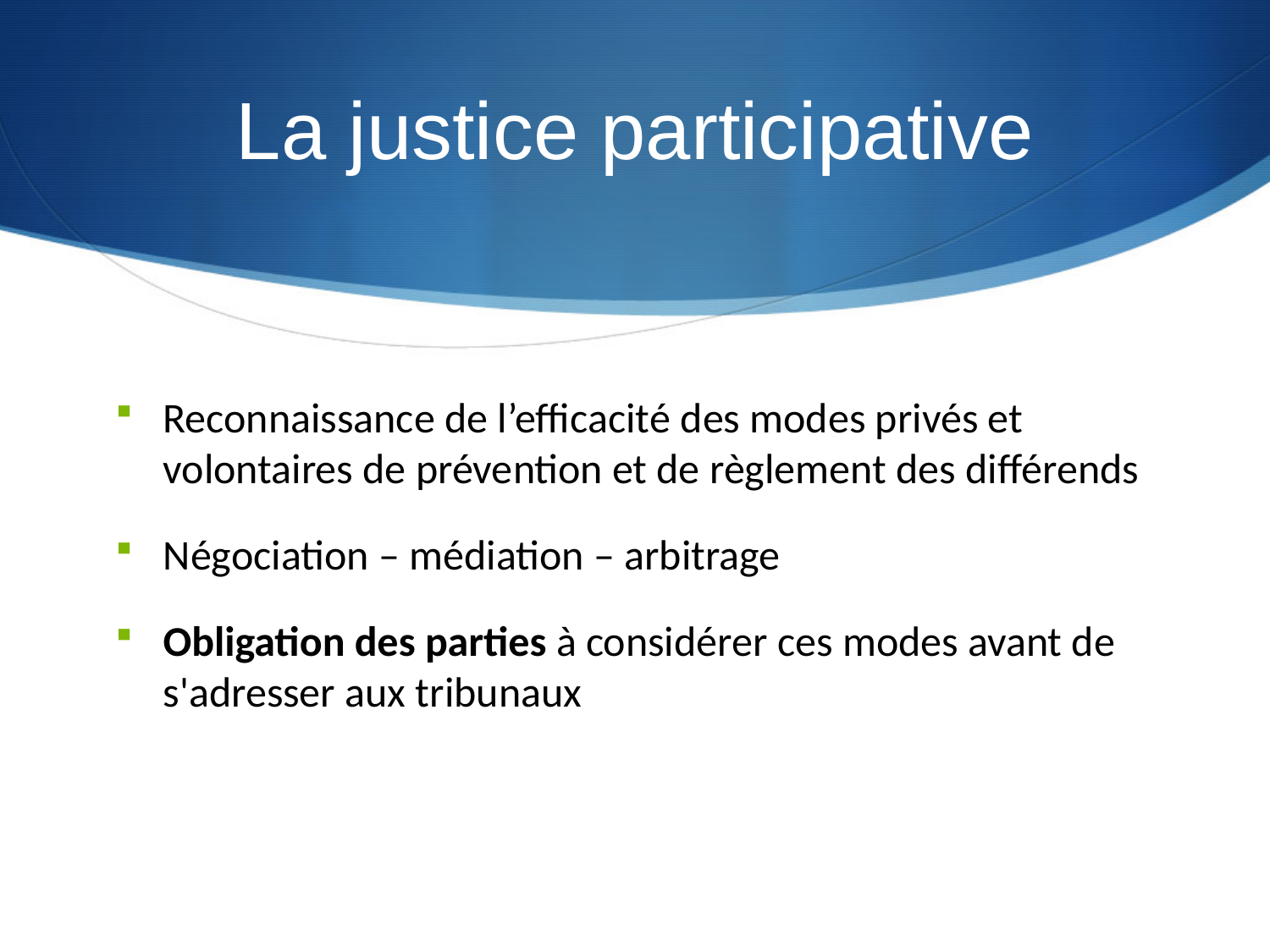

# La justice participative
Reconnaissance de l’efficacité des modes privés et volontaires de prévention et de règlement des différends
Négociation – médiation – arbitrage
Obligation des parties à considérer ces modes avant de s'adresser aux tribunaux